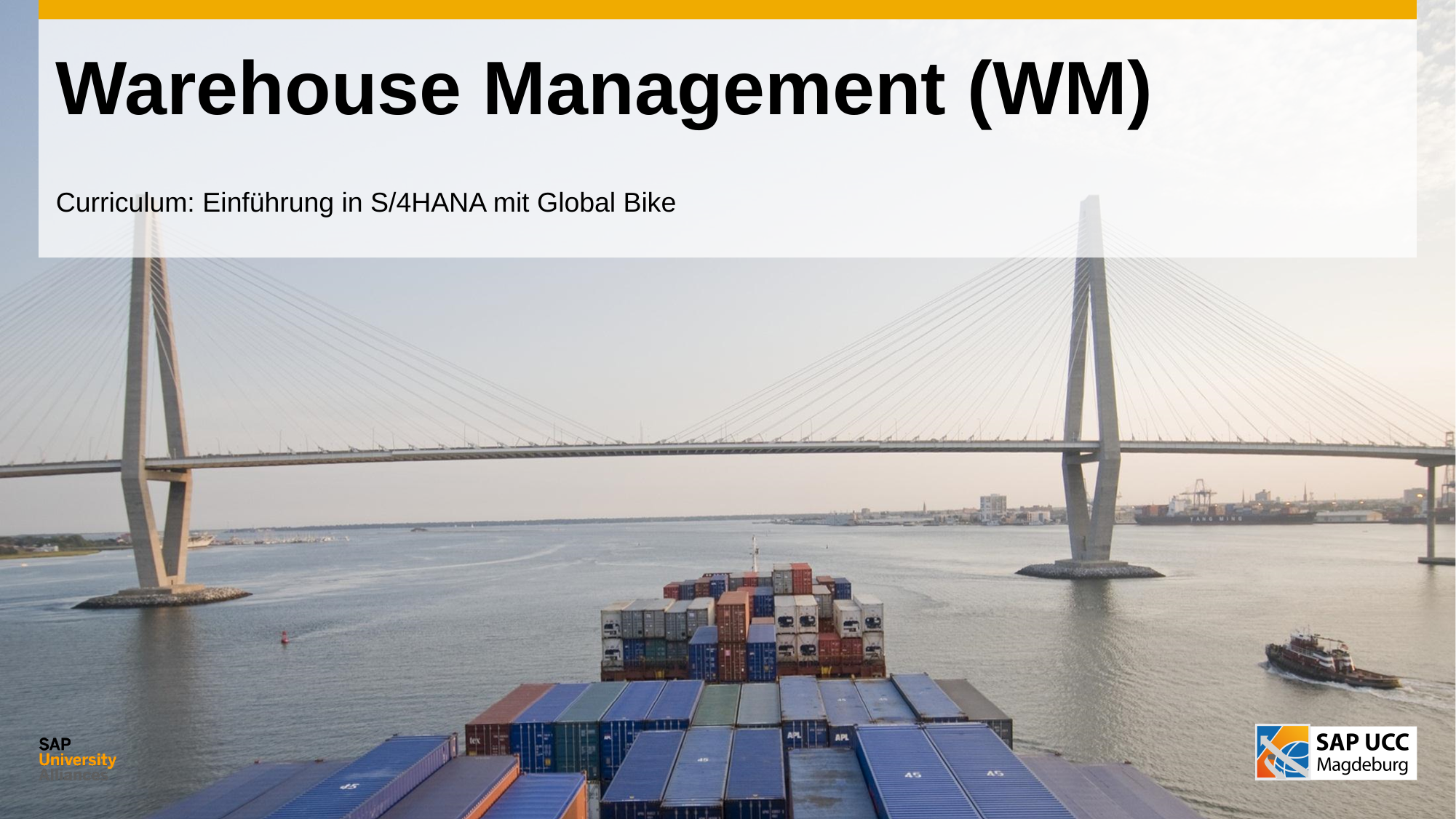

# Warehouse Management (WM)
Curriculum: Einführung in S/4HANA mit Global Bike